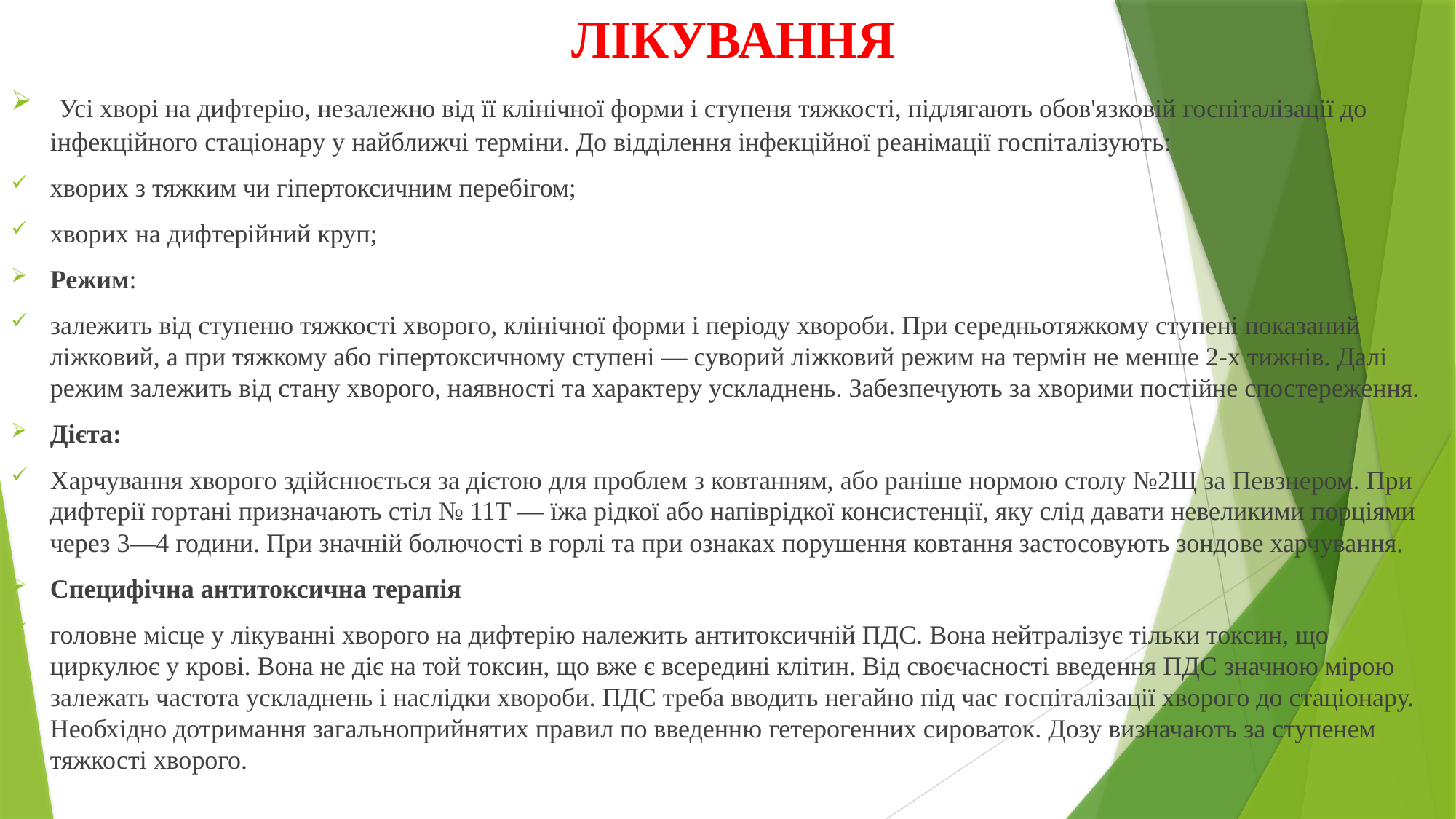

ЛІКУВАННЯ
 Усі хворі на дифтерію, незалежно від її клінічної форми і ступеня тяжкості, підлягають обов'язковій госпіталізації до інфекційного стаціонару у найближчі терміни. До відділення інфекційної реанімації госпіталізують:
хворих з тяжким чи гіпертоксичним перебігом;
хворих на дифтерійний круп;
Режим:
залежить від ступеню тяжкості хворого, клінічної форми і періоду хвороби. При середньотяжкому ступені показаний ліжковий, а при тяжкому або гіпертоксичному ступені — суворий ліжковий режим на термін не менше 2-х тижнів. Далі режим залежить від стану хворого, наявності та характеру ускладнень. Забезпечують за хворими постійне спостереження.
Дієта:
Харчування хворого здійснюється за дієтою для проблем з ковтанням, або раніше нормою столу №2Щ за Певзнером. При дифтерії гортані призначають стіл № 11Т — їжа рідкої або напіврідкої консистенції, яку слід давати невеликими порціями через 3—4 години. При значній болючості в горлі та при ознаках порушення ковтання застосовують зондове харчування.
Специфічна антитоксична терапія
головне місце у лікуванні хворого на дифтерію належить антитоксичній ПДС. Вона нейтралізує тільки токсин, що циркулює у крові. Вона не діє на той токсин, що вже є всередині клітин. Від своєчасності введення ПДС значною мірою залежать частота ускладнень і наслідки хвороби. ПДС треба вводить негайно під час госпіталізації хворого до стаціонару. Необхідно дотримання загальноприйнятих правил по введенню гетерогенних сироваток. Дозу визначають за ступенем тяжкості хворого.